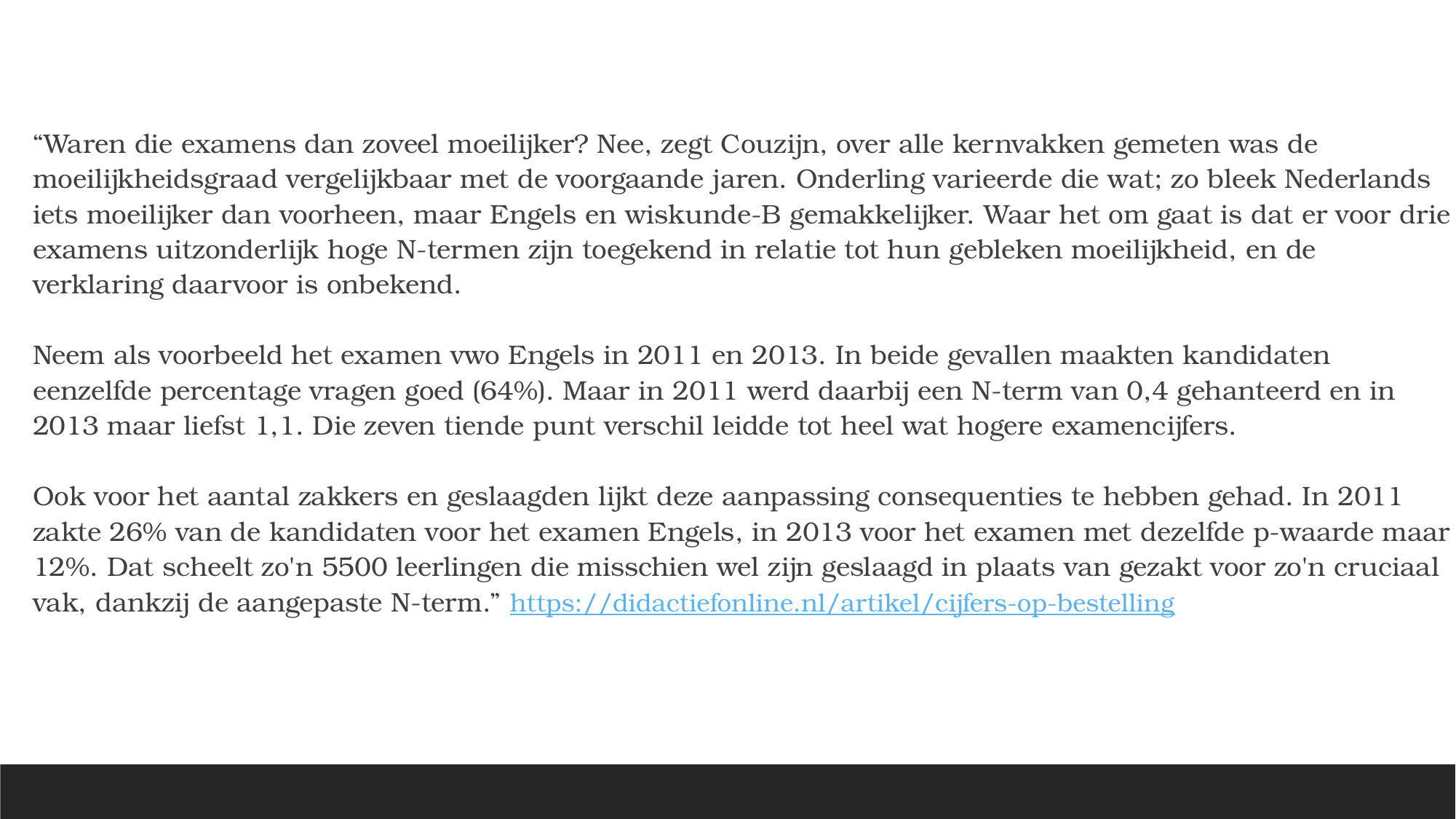

“Waren die examens dan zoveel moeilijker? Nee, zegt Couzijn, over alle kernvakken gemeten was de moeilijkheidsgraad vergelijkbaar met de voorgaande jaren. Onderling varieerde die wat; zo bleek Nederlands iets moeilijker dan voorheen, maar Engels en wiskunde-B gemakkelijker. Waar het om gaat is dat er voor drie examens uitzonderlijk hoge N-termen zijn toegekend in relatie tot hun gebleken moeilijkheid, en de verklaring daarvoor is onbekend.
Neem als voorbeeld het examen vwo Engels in 2011 en 2013. In beide gevallen maakten kandidaten eenzelfde percentage vragen goed (64%). Maar in 2011 werd daarbij een N-term van 0,4 gehanteerd en in 2013 maar liefst 1,1. Die zeven tiende punt verschil leidde tot heel wat hogere examencijfers.
Ook voor het aantal zakkers en geslaagden lijkt deze aanpassing consequenties te hebben gehad. In 2011 zakte 26% van de kandidaten voor het examen Engels, in 2013 voor het examen met dezelfde p-waarde maar 12%. Dat scheelt zo'n 5500 leerlingen die misschien wel zijn geslaagd in plaats van gezakt voor zo'n cruciaal vak, dankzij de aangepaste N-term.” https://didactiefonline.nl/artikel/cijfers-op-bestelling